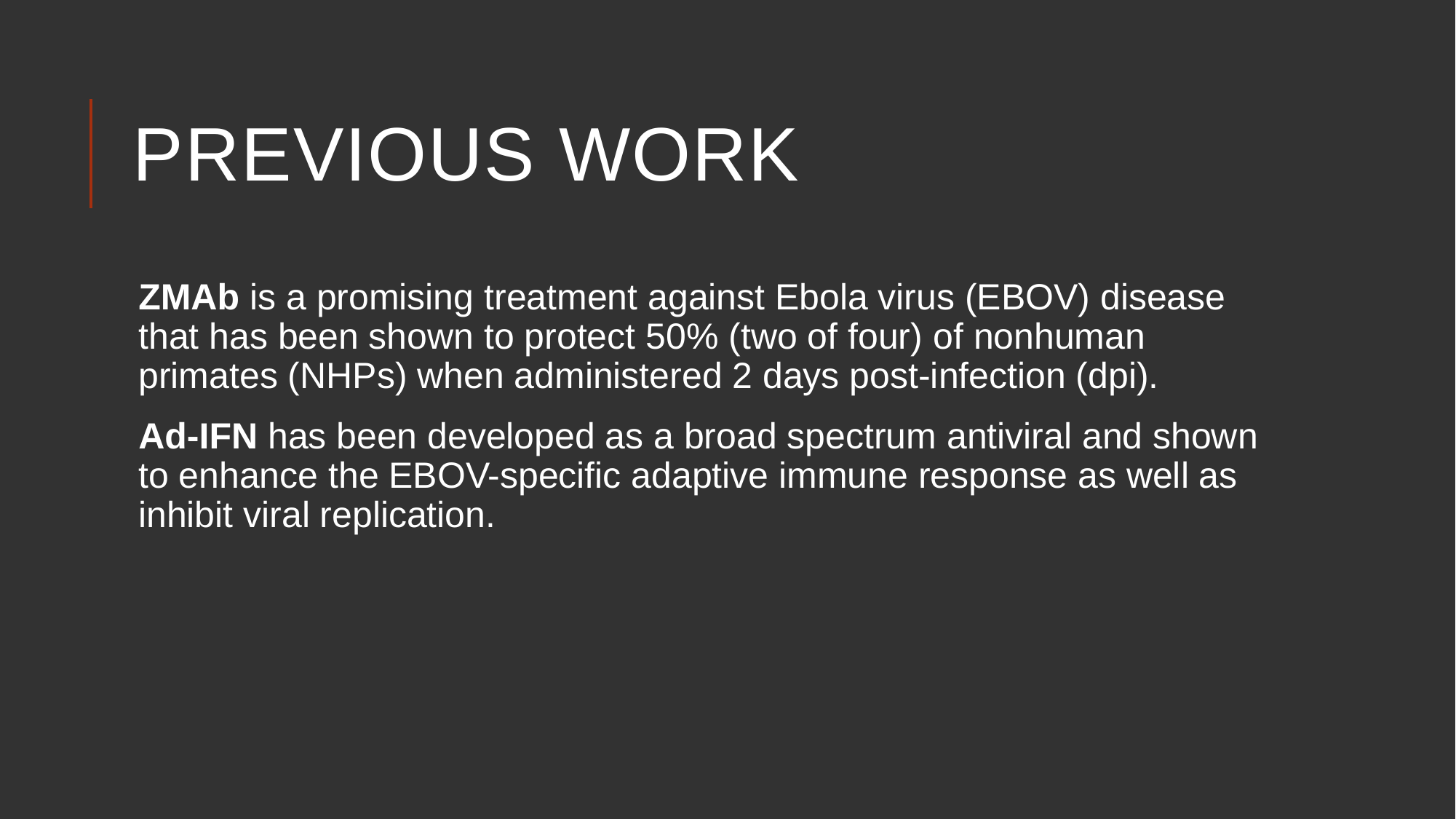

# Previous Work
ZMAb is a promising treatment against Ebola virus (EBOV) disease that has been shown to protect 50% (two of four) of nonhuman primates (NHPs) when administered 2 days post-infection (dpi).
Ad-IFN has been developed as a broad spectrum antiviral and shown to enhance the EBOV-specific adaptive immune response as well as inhibit viral replication.